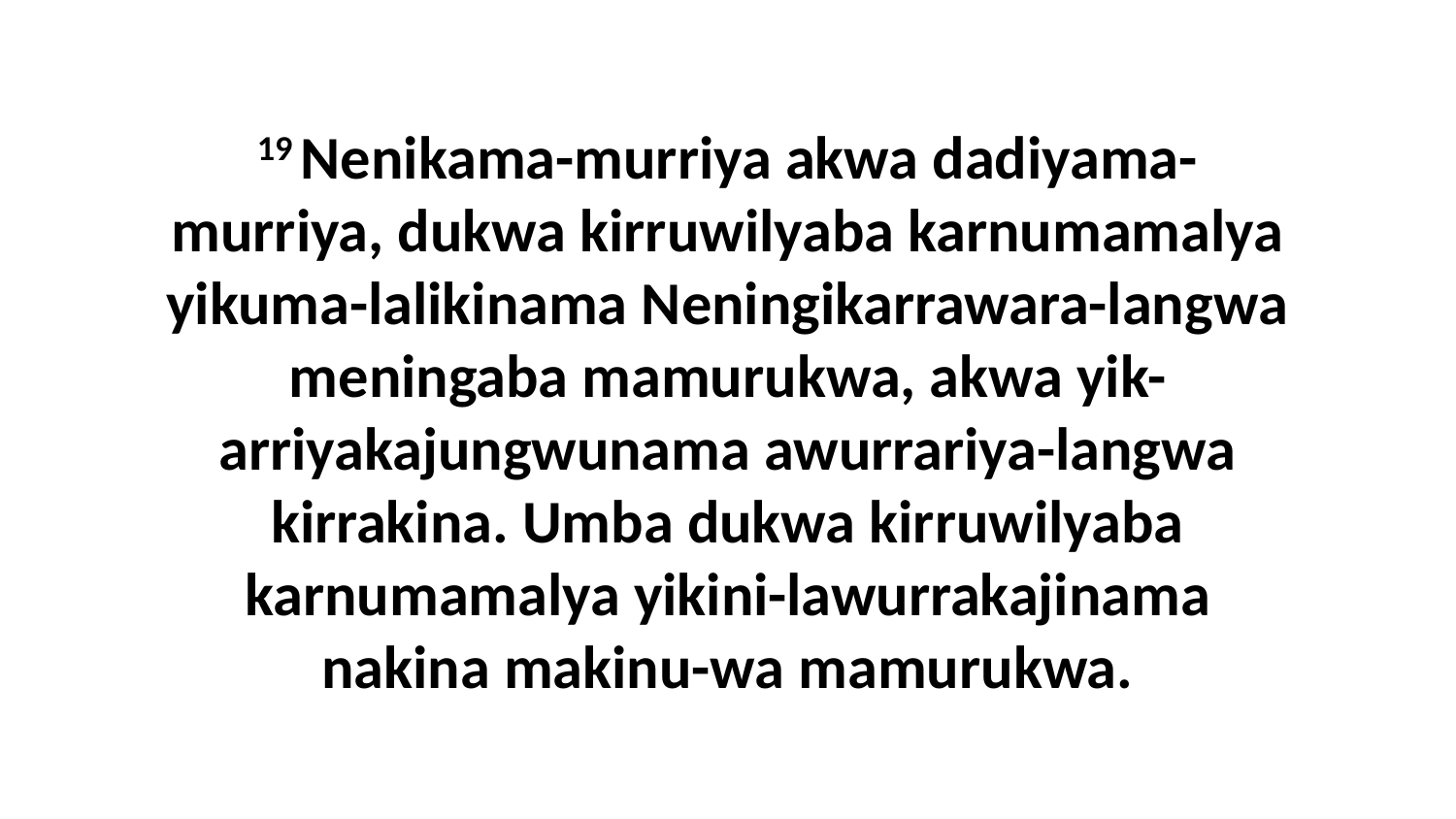

19 Nenikama-murriya akwa dadiyama-murriya, dukwa kirruwilyaba karnumamalya yikuma-lalikinama Neningikarrawara-langwa meningaba mamurukwa, akwa yik-arriyakajungwunama awurrariya-langwa kirrakina. Umba dukwa kirruwilyaba karnumamalya yikini-lawurrakajinama nakina makinu-wa mamurukwa.